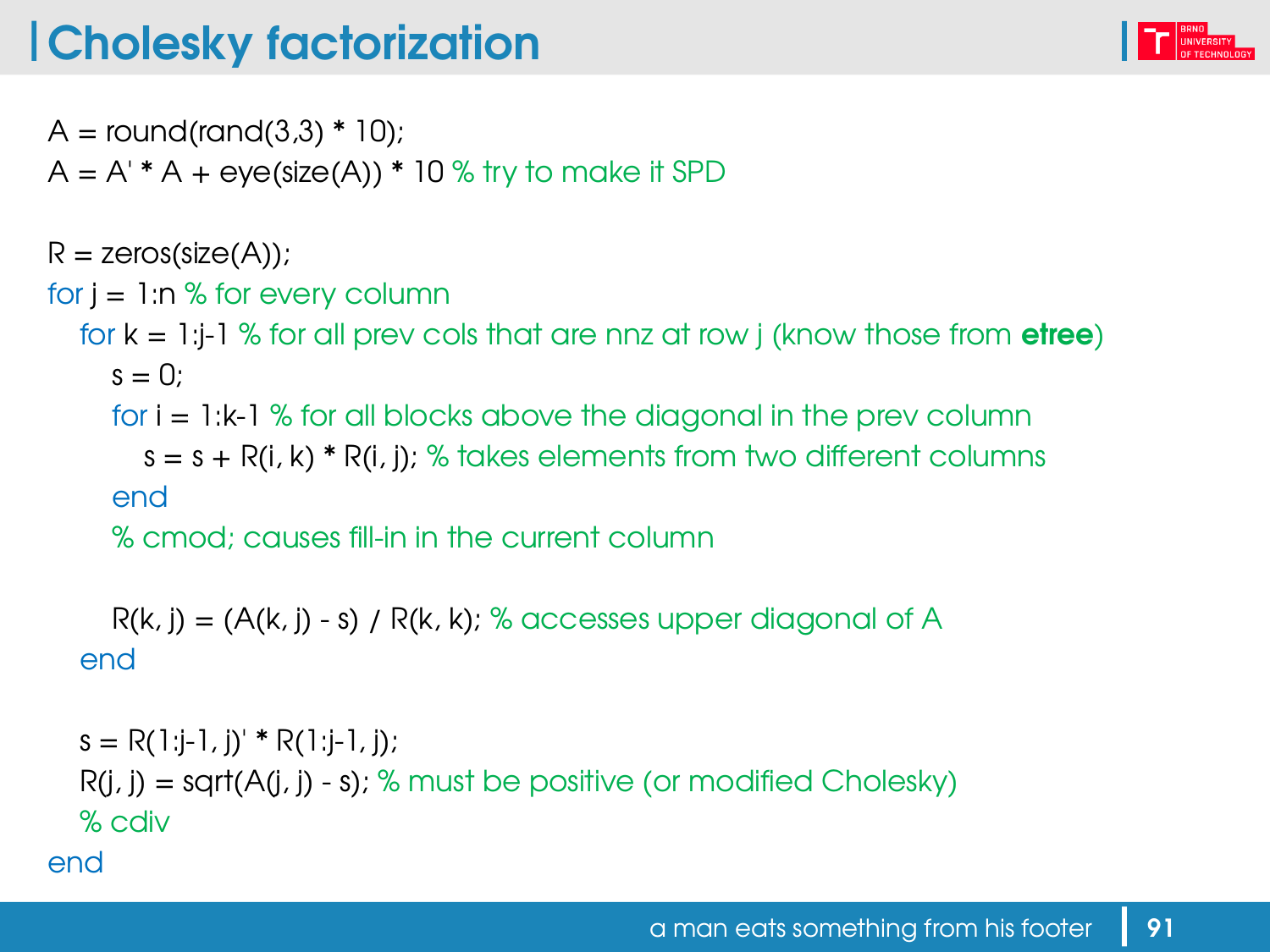

# Cholesky factorization
A = round(rand(3,3) * 10);
A = A' * A + eye(size(A)) * 10 % try to make it SPD

R = zeros(size(A));
for j = 1:n % for every column
    for k = 1:j-1 % for all prev cols that are nnz at row j (know those from etree)
        s = 0;
        for i = 1:k-1 % for all blocks above the diagonal in the prev column
            s = s + R(i, k) * R(i, j); % takes elements from two different columns
        end
        % cmod; causes fill-in in the current column

        R(k, j) = (A(k, j) - s) / R(k, k); % accesses upper diagonal of A
    end

    s = R(1:j-1, j)' * R(1:j-1, j);
    R(j, j) = sqrt(A(j, j) - s); % must be positive (or modified Cholesky)
    % cdiv
end

a man eats something from his footer
91